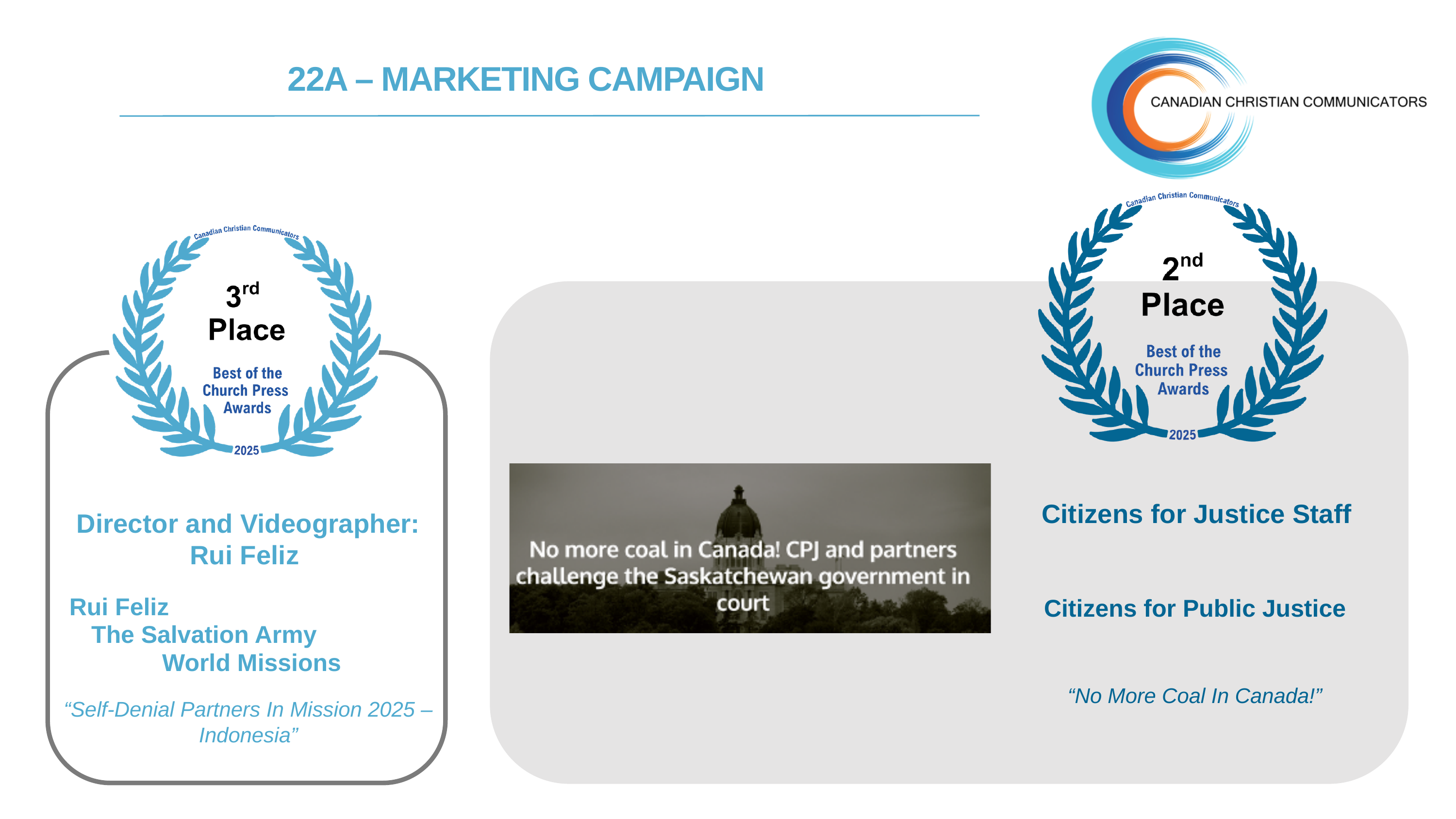

22A – MARKETING CAMPAIGN

Citizens for Justice Staff
Director and Videographer: Rui Feliz
Citizens for Public Justice
Rui Feliz                                          The Salvation Army                   World Missions

“No More Coal In Canada!”

“Self-Denial Partners In Mission 2025 – Indonesia”